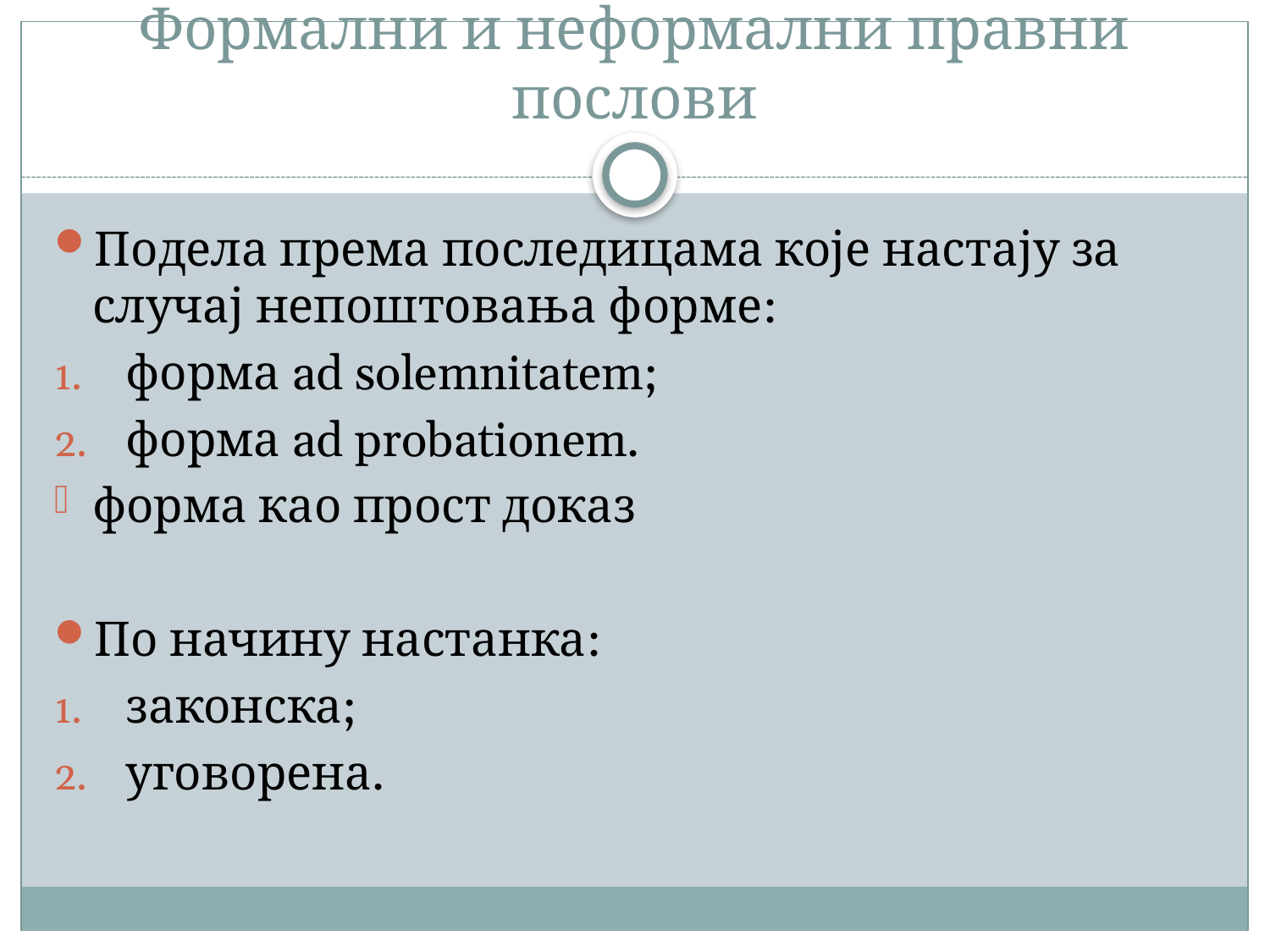

# Формални и неформални правни послови
Подела према последицама које настају за случај непоштовања форме:
форма ad solemnitatem;
форма ad probationem.
форма као прост доказ

По начину настанка:
законска;
уговорена.